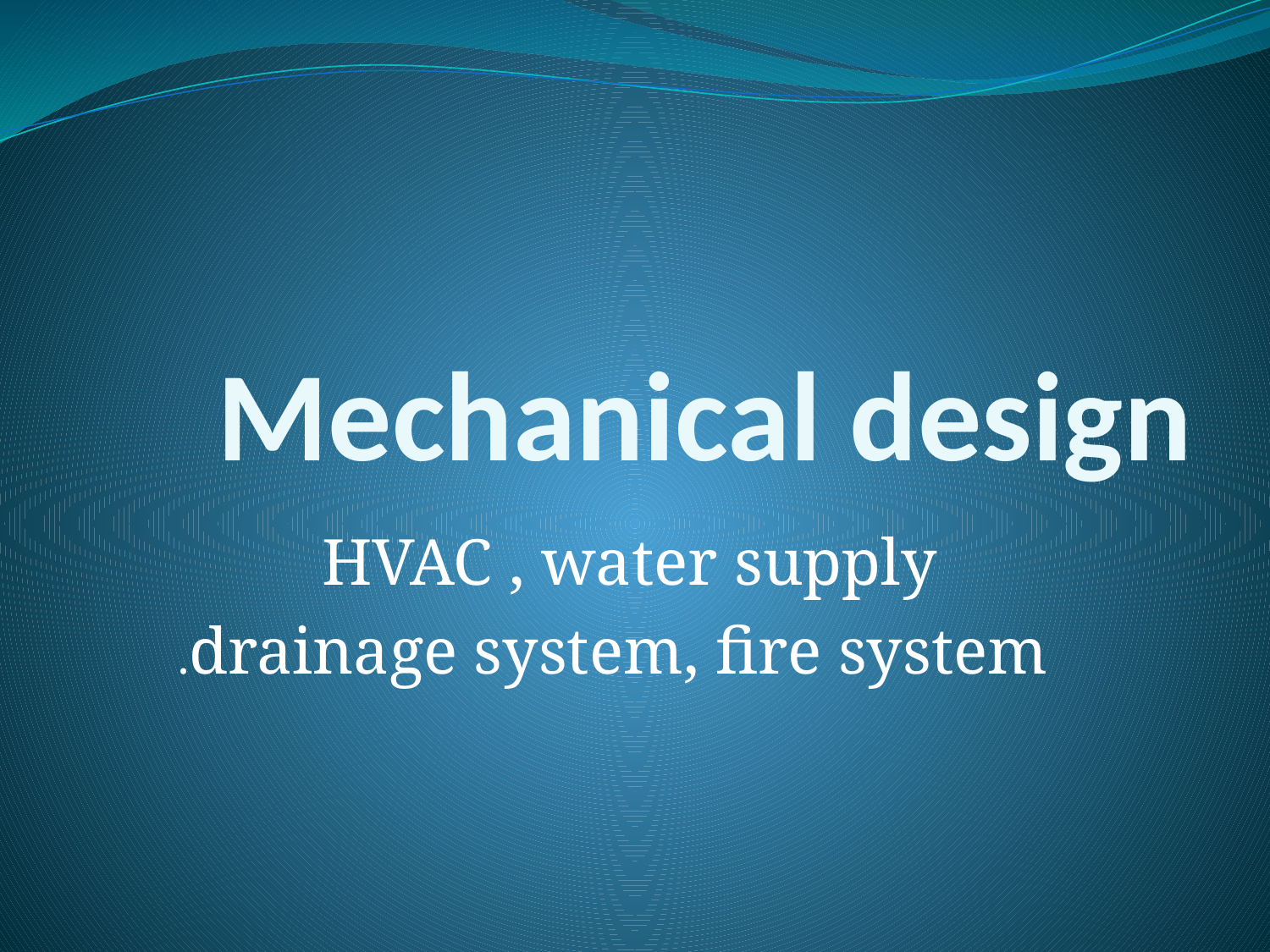

# Mechanical design
HVAC , water supply
 drainage system, fire system.